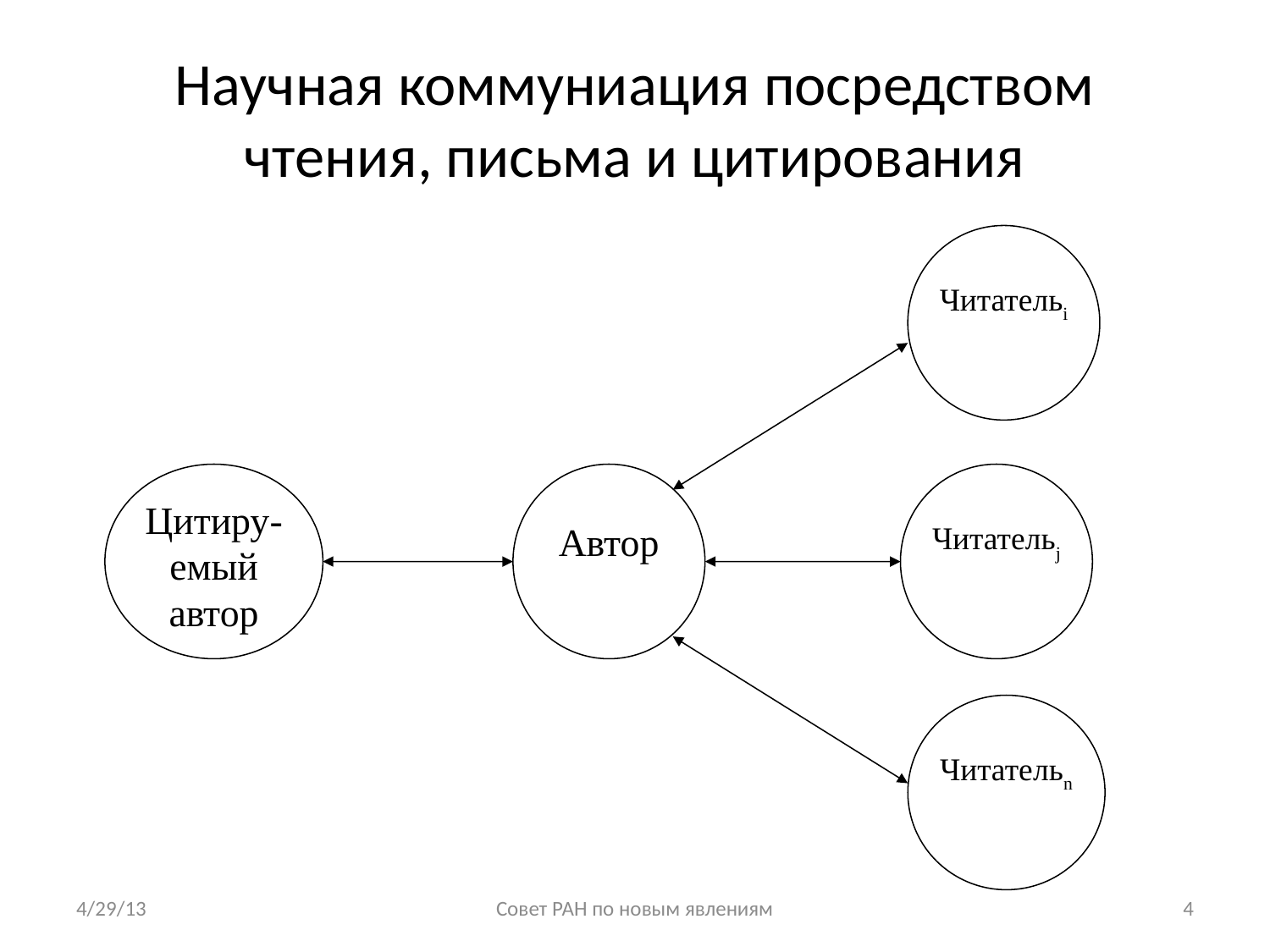

# Научная коммуниация посредством чтения, письма и цитирования

Читательi

Цитиру-емый автор
Автор
Читательj

Читательn
4/29/13
Совет РАН по новым явлениям
4